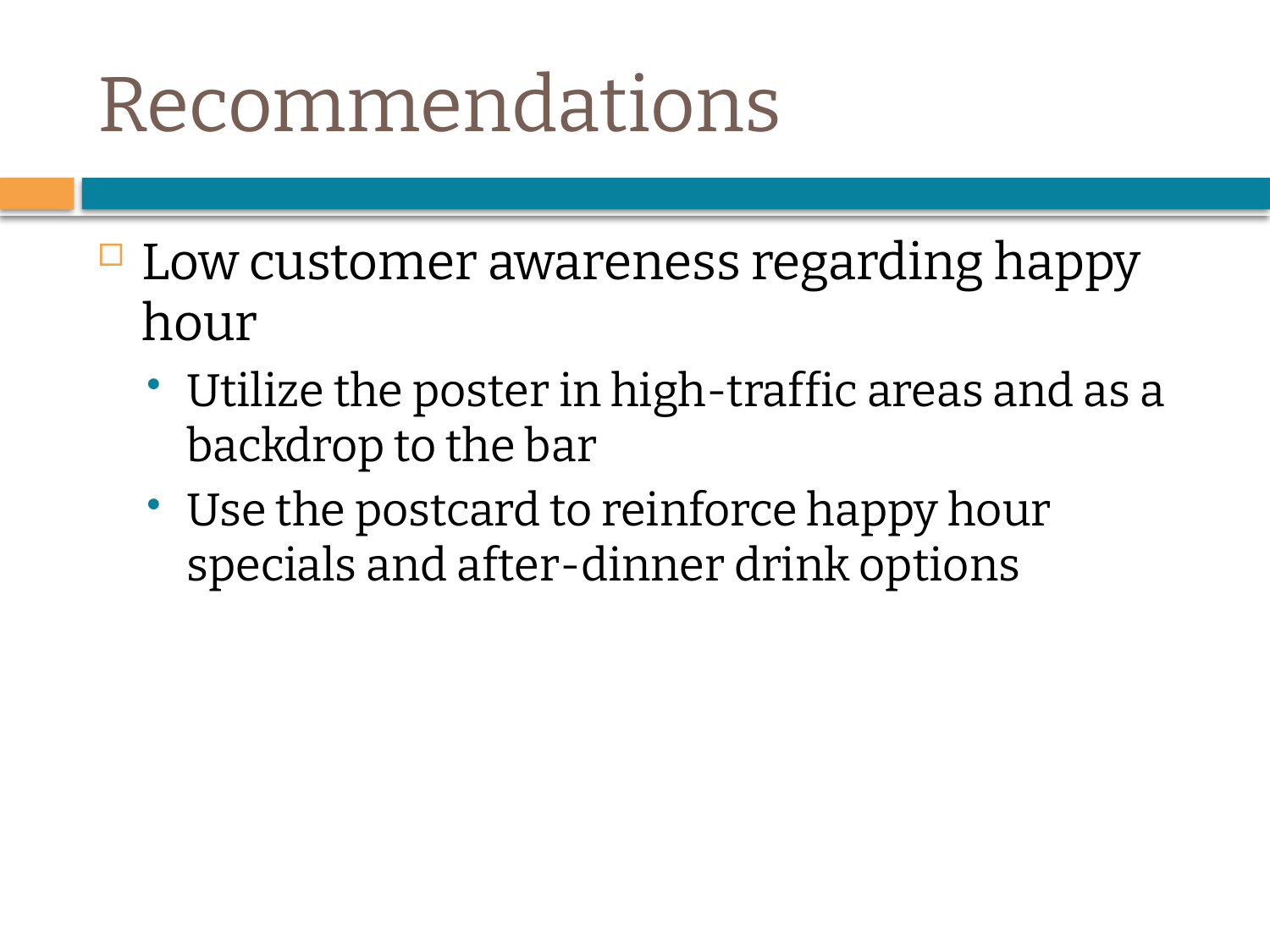

# Recommendations
Low customer awareness regarding happy hour
Utilize the poster in high-traffic areas and as a backdrop to the bar
Use the postcard to reinforce happy hour specials and after-dinner drink options